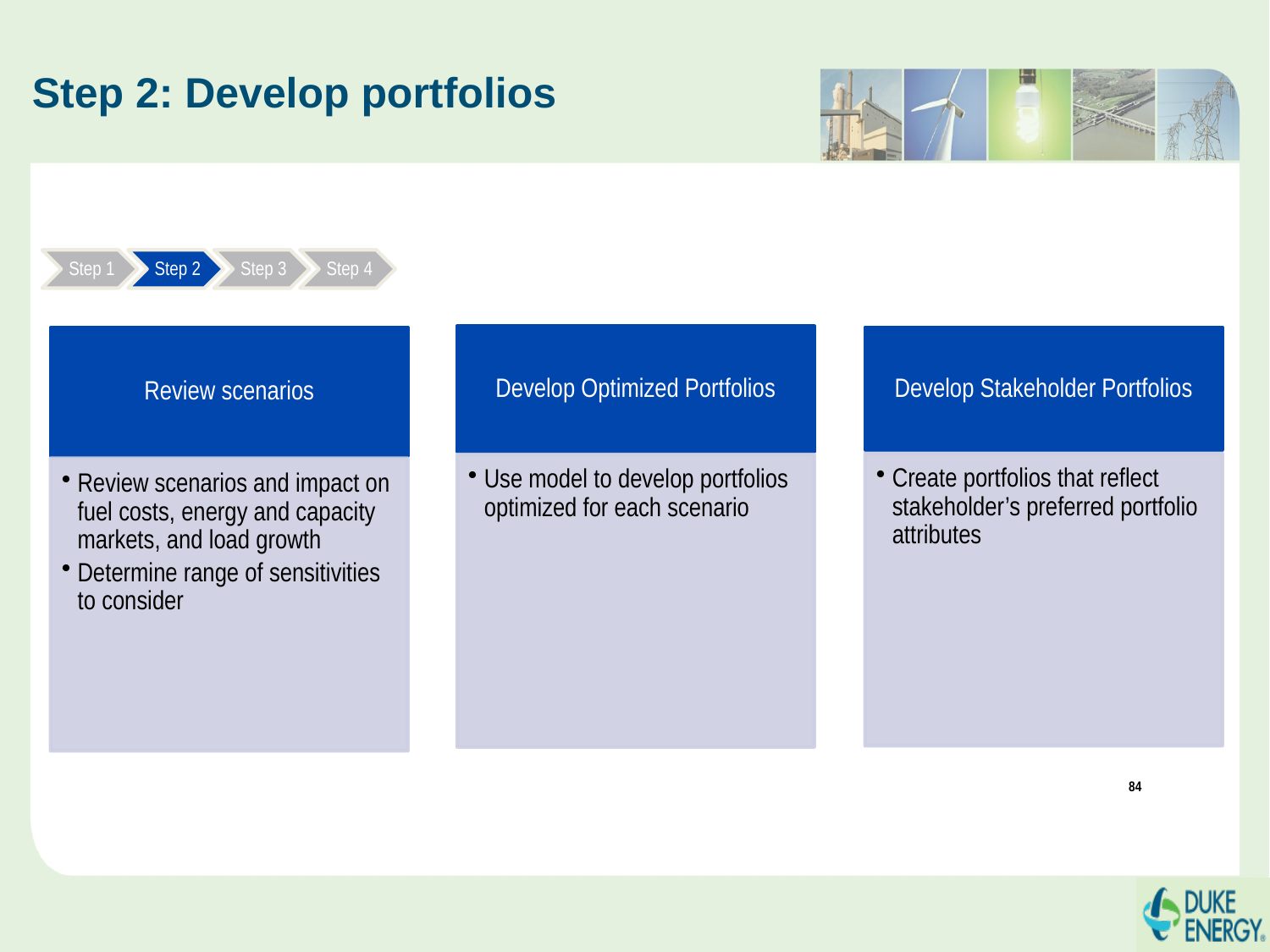

# Step 2: Develop portfolios
Step 1
Step 2
Step 3
Step 4
Review scenarios
Review scenarios and impact on fuel costs, energy and capacity markets, and load growth
Determine range of sensitivities to consider
Develop Optimized Portfolios
Use model to develop portfolios optimized for each scenario
Develop Stakeholder Portfolios
Create portfolios that reflect stakeholder’s preferred portfolio attributes
84